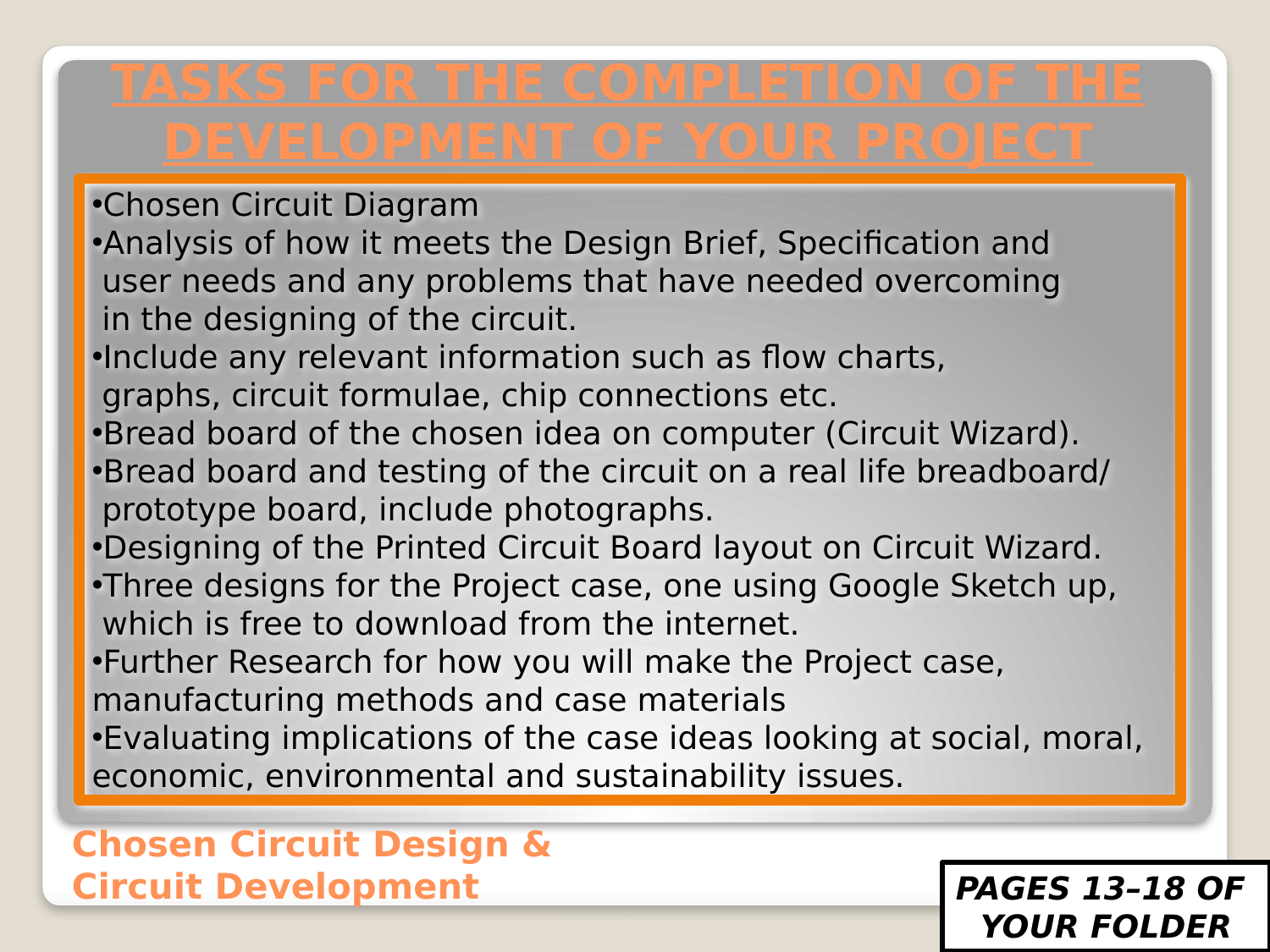

# TASKS FOR THE COMPLETION OF THE DEVELOPMENT OF YOUR PROJECT
Chosen Circuit Diagram
Analysis of how it meets the Design Brief, Specification and
 user needs and any problems that have needed overcoming
 in the designing of the circuit.
Include any relevant information such as flow charts,
 graphs, circuit formulae, chip connections etc.
Bread board of the chosen idea on computer (Circuit Wizard).
Bread board and testing of the circuit on a real life breadboard/
 prototype board, include photographs.
Designing of the Printed Circuit Board layout on Circuit Wizard.
Three designs for the Project case, one using Google Sketch up,
 which is free to download from the internet.
Further Research for how you will make the Project case,  manufacturing methods and case materials
Evaluating implications of the case ideas looking at social, moral, economic, environmental and sustainability issues.
Chosen Circuit Design &
Circuit Development
PAGES 13–18 OF
YOUR FOLDER